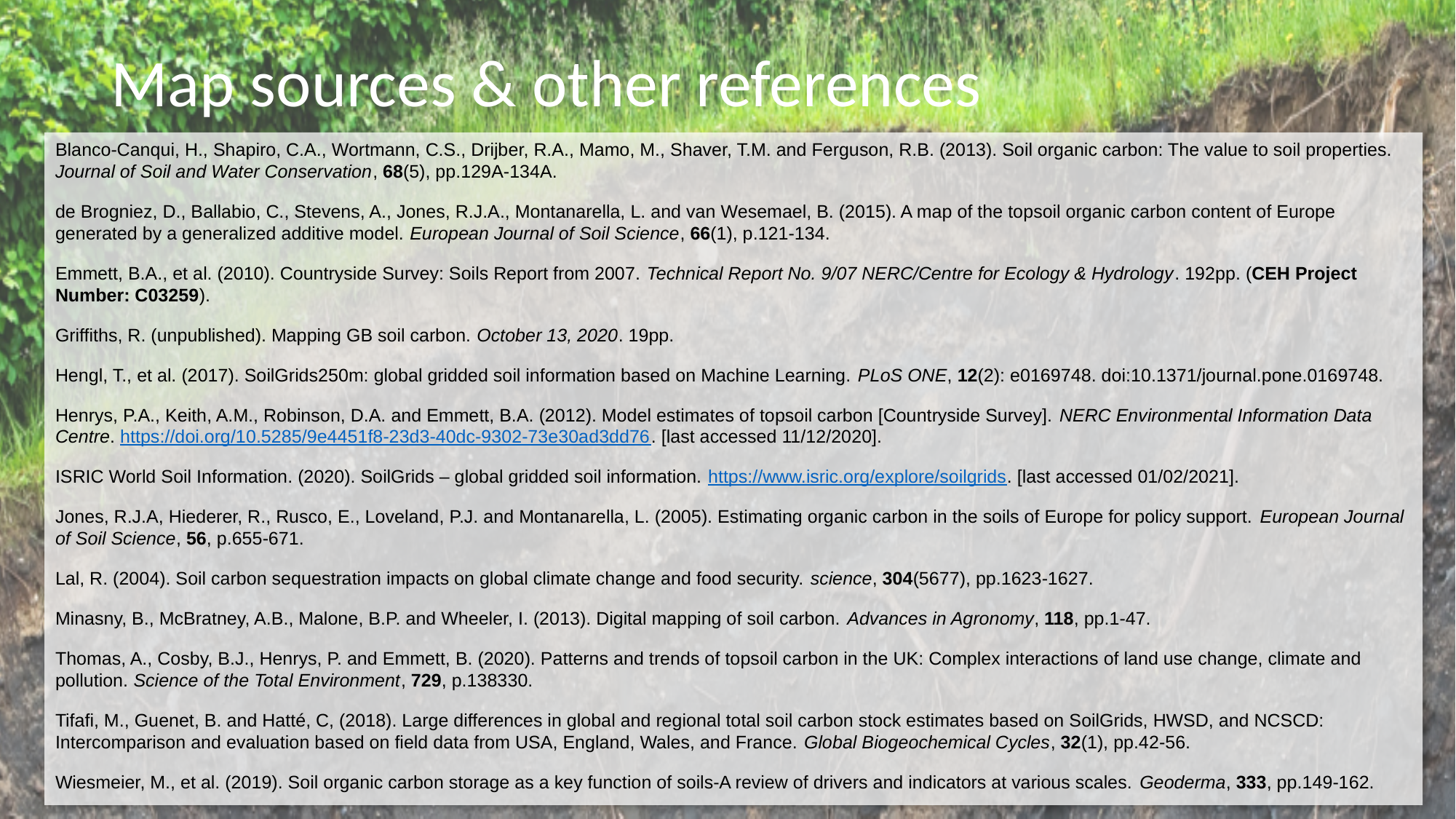

# Map sources & other references
Blanco-Canqui, H., Shapiro, C.A., Wortmann, C.S., Drijber, R.A., Mamo, M., Shaver, T.M. and Ferguson, R.B. (2013). Soil organic carbon: The value to soil properties. Journal of Soil and Water Conservation, 68(5), pp.129A-134A.
de Brogniez, D., Ballabio, C., Stevens, A., Jones, R.J.A., Montanarella, L. and van Wesemael, B. (2015). A map of the topsoil organic carbon content of Europe generated by a generalized additive model. European Journal of Soil Science, 66(1), p.121-134.
Emmett, B.A., et al. (2010). Countryside Survey: Soils Report from 2007. Technical Report No. 9/07 NERC/Centre for Ecology & Hydrology. 192pp. (CEH Project Number: C03259).
Griffiths, R. (unpublished). Mapping GB soil carbon. October 13, 2020. 19pp.
Hengl, T., et al. (2017). SoilGrids250m: global gridded soil information based on Machine Learning. PLoS ONE, 12(2): e0169748. doi:10.1371/journal.pone.0169748.
Henrys, P.A., Keith, A.M., Robinson, D.A. and Emmett, B.A. (2012). Model estimates of topsoil carbon [Countryside Survey]. NERC Environmental Information Data Centre. https://doi.org/10.5285/9e4451f8-23d3-40dc-9302-73e30ad3dd76. [last accessed 11/12/2020].
ISRIC World Soil Information. (2020). SoilGrids – global gridded soil information. https://www.isric.org/explore/soilgrids. [last accessed 01/02/2021].
Jones, R.J.A, Hiederer, R., Rusco, E., Loveland, P.J. and Montanarella, L. (2005). Estimating organic carbon in the soils of Europe for policy support. European Journal of Soil Science, 56, p.655-671.
Lal, R. (2004). Soil carbon sequestration impacts on global climate change and food security. science, 304(5677), pp.1623-1627.
Minasny, B., McBratney, A.B., Malone, B.P. and Wheeler, I. (2013). Digital mapping of soil carbon. Advances in Agronomy, 118, pp.1-47.
Thomas, A., Cosby, B.J., Henrys, P. and Emmett, B. (2020). Patterns and trends of topsoil carbon in the UK: Complex interactions of land use change, climate and pollution. Science of the Total Environment, 729, p.138330.
Tifafi, M., Guenet, B. and Hatté, C, (2018). Large differences in global and regional total soil carbon stock estimates based on SoilGrids, HWSD, and NCSCD: Intercomparison and evaluation based on field data from USA, England, Wales, and France. Global Biogeochemical Cycles, 32(1), pp.42-56.
Wiesmeier, M., et al. (2019). Soil organic carbon storage as a key function of soils-A review of drivers and indicators at various scales. Geoderma, 333, pp.149-162.